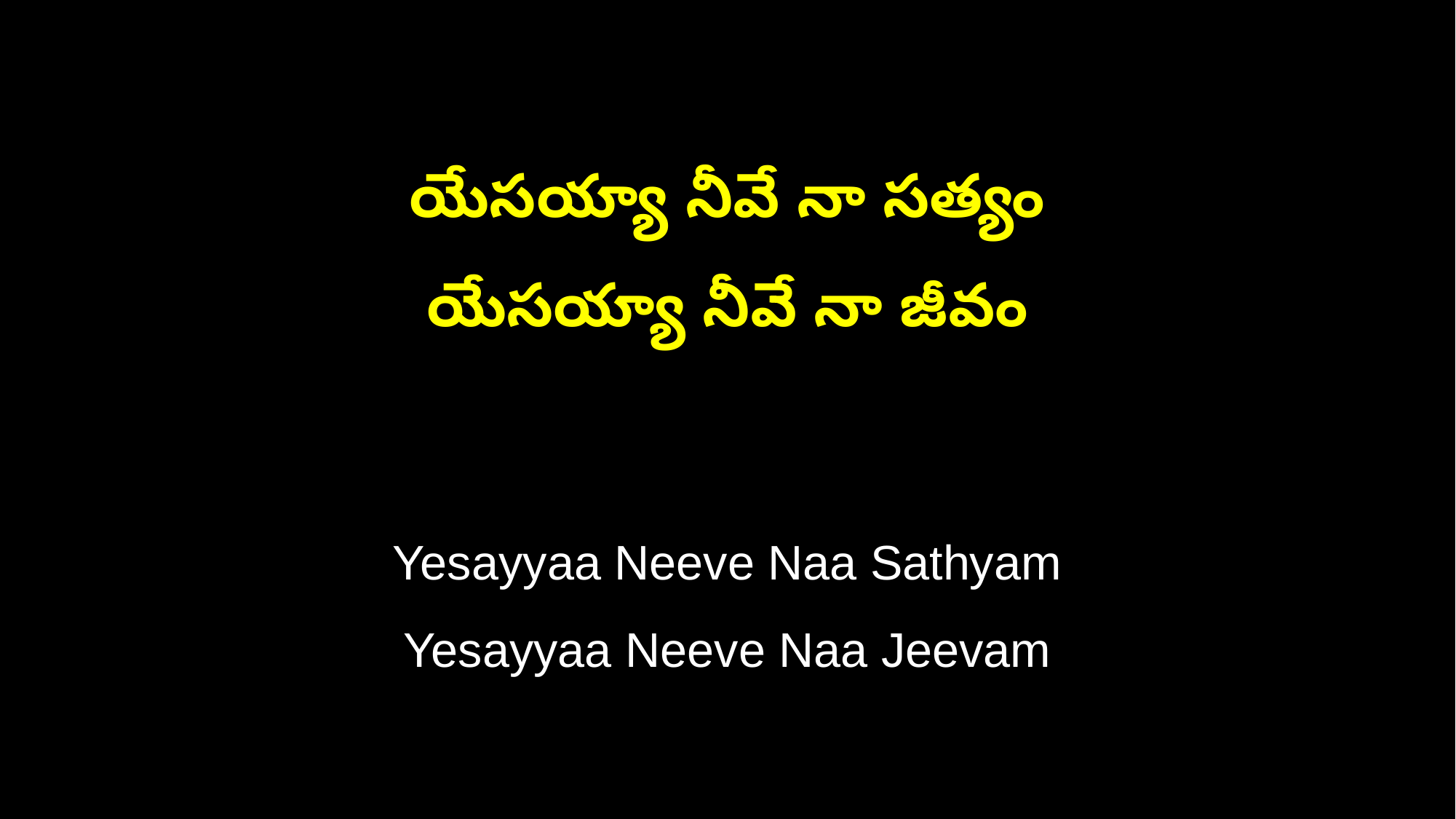

యేసయ్యా నీవే నా సత్యం
యేసయ్యా నీవే నా జీవం
Yesayyaa Neeve Naa Sathyam
Yesayyaa Neeve Naa Jeevam